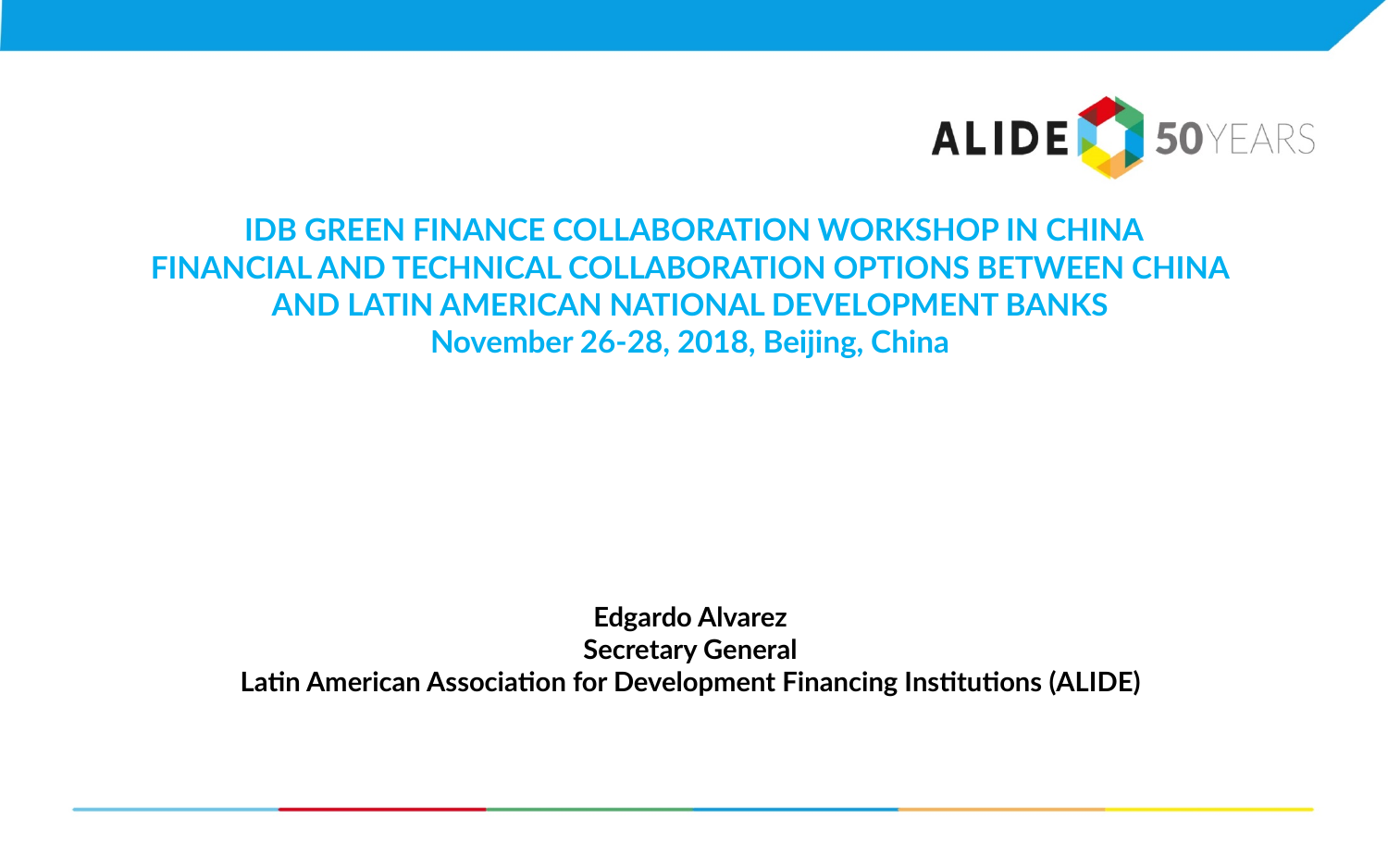

IDB GREEN FINANCE COLLABORATION WORKSHOP IN CHINA
FINANCIAL AND TECHNICAL COLLABORATION OPTIONS BETWEEN CHINA AND LATIN AMERICAN NATIONAL DEVELOPMENT BANKS
November 26-28, 2018, Beijing, China

Edgardo Alvarez
Secretary General
Latin American Association for Development Financing Institutions (ALIDE)